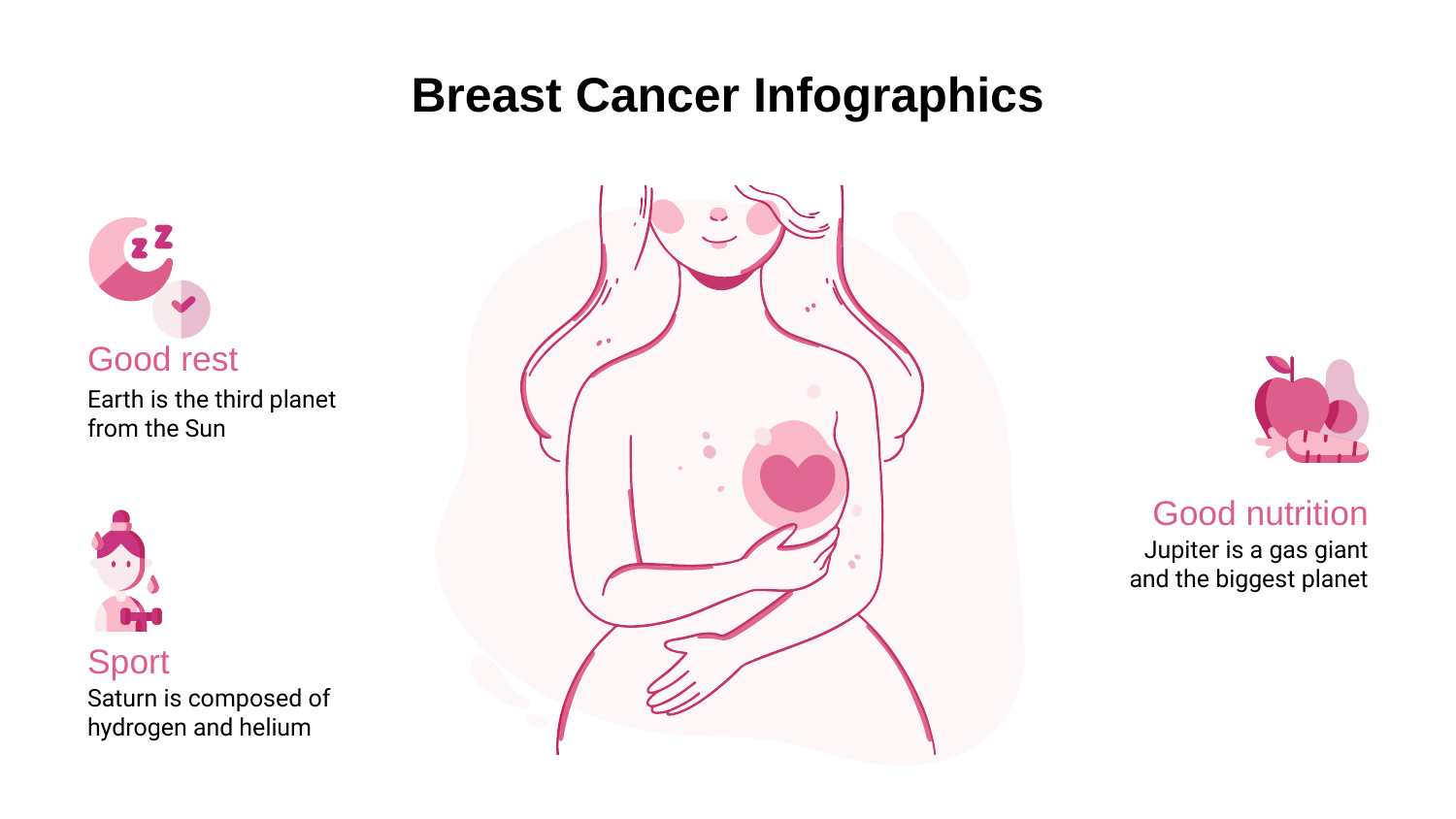

# Breast Cancer Infographics

Good rest

Earth is the third planet from the Sun
Good nutrition

Jupiter is a gas giant
and the biggest planet
Sport
Saturn is composed of hydrogen and helium